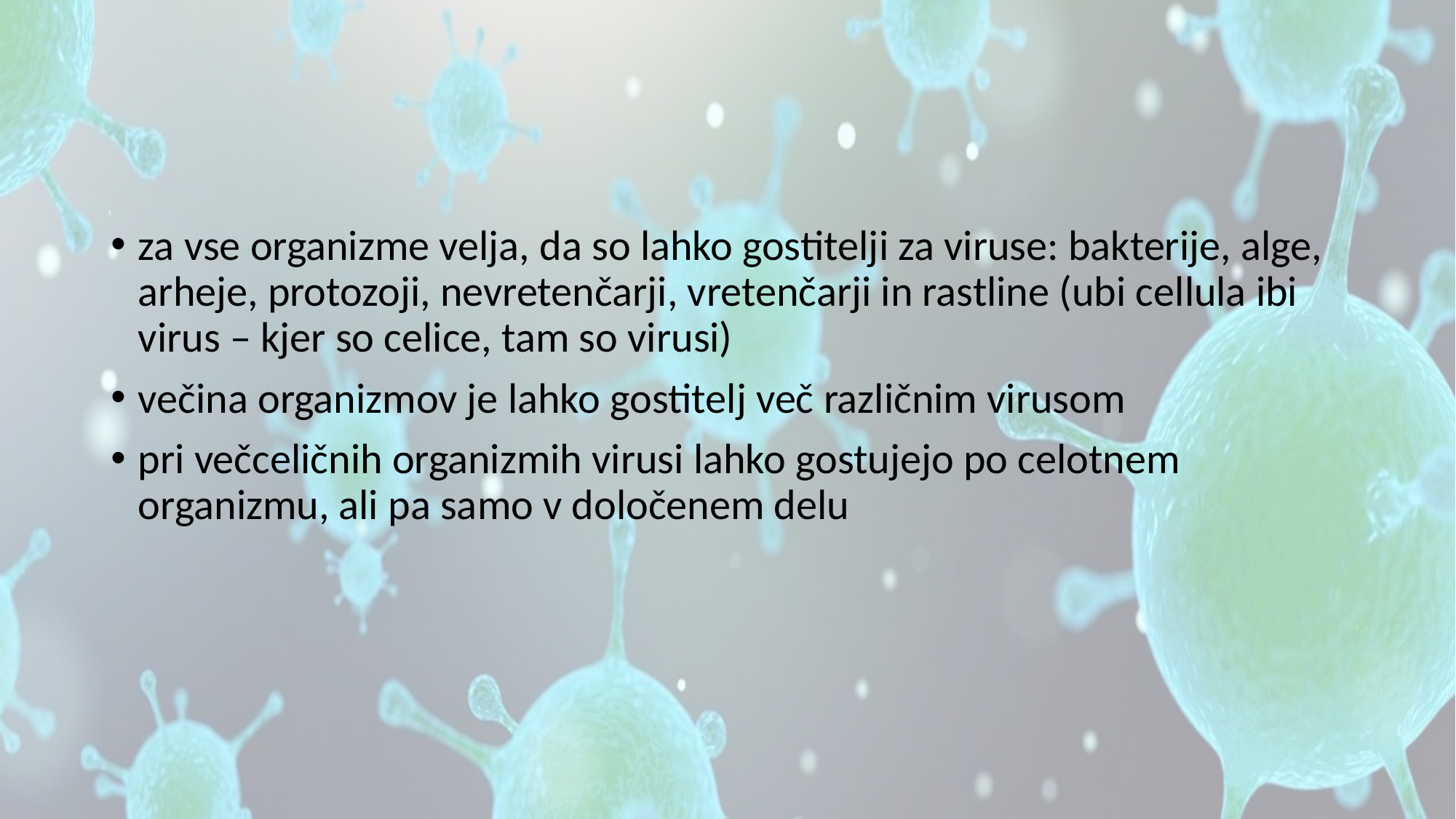

za vse organizme velja, da so lahko gostitelji za viruse: bakterije, alge, arheje, protozoji, nevretenčarji, vretenčarji in rastline (ubi cellula ibi virus – kjer so celice, tam so virusi)
večina organizmov je lahko gostitelj več različnim virusom
pri večceličnih organizmih virusi lahko gostujejo po celotnem organizmu, ali pa samo v določenem delu